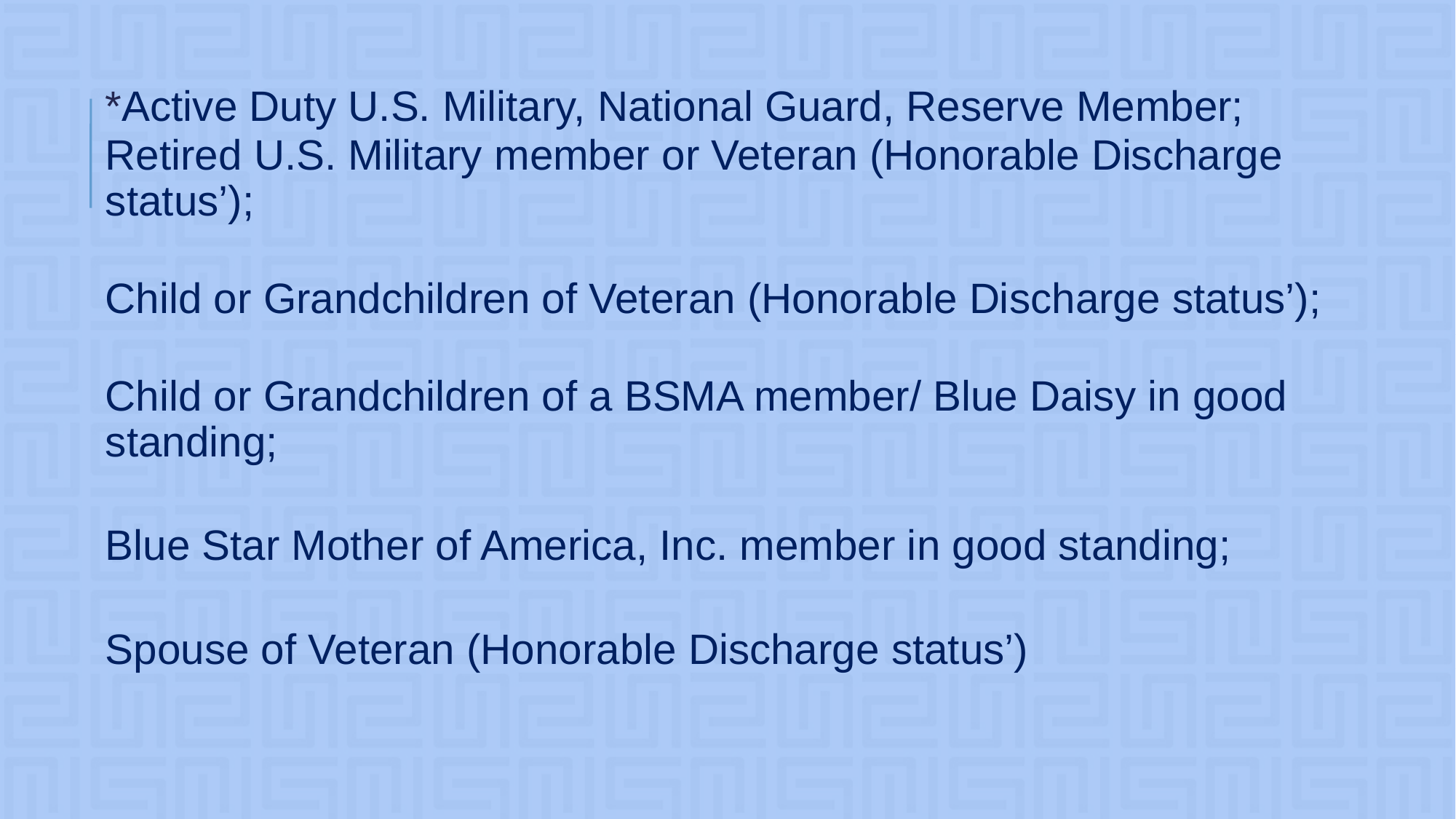

# *Active Duty U.S. Military, National Guard, Reserve Member;
Retired U.S. Military member or Veteran (Honorable Discharge status’);

Child or Grandchildren of Veteran (Honorable Discharge status’);

Child or Grandchildren of a BSMA member/ Blue Daisy in good standing;

Blue Star Mother of America, Inc. member in good standing;

Spouse of Veteran (Honorable Discharge status’)